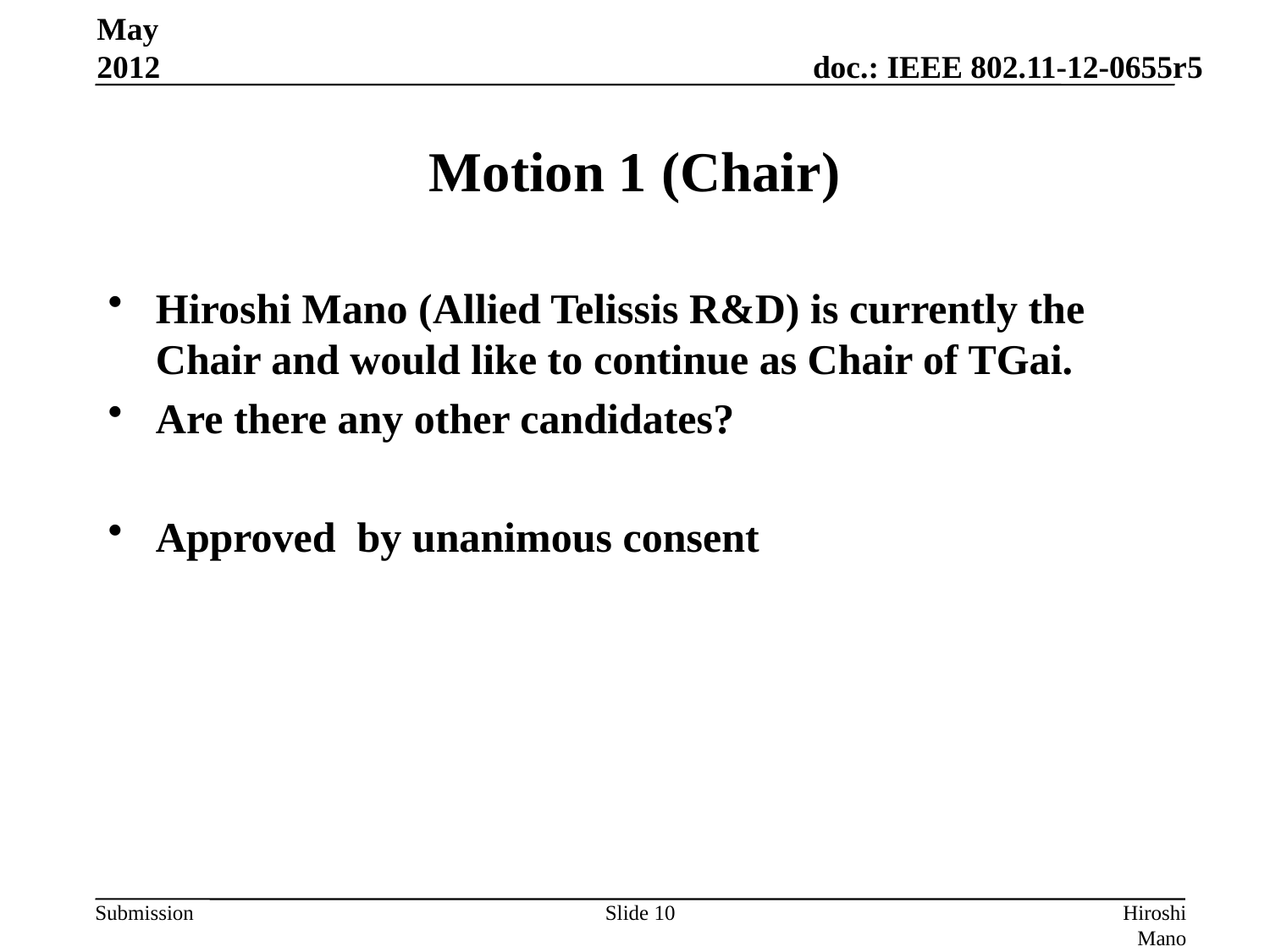

May 2012
# Motion 1 (Chair)
Hiroshi Mano (Allied Telissis R&D) is currently the Chair and would like to continue as Chair of TGai.
Are there any other candidates?

Approved  by unanimous consent
Slide 10
Hiroshi Mano (ATRD, Root, Lab)